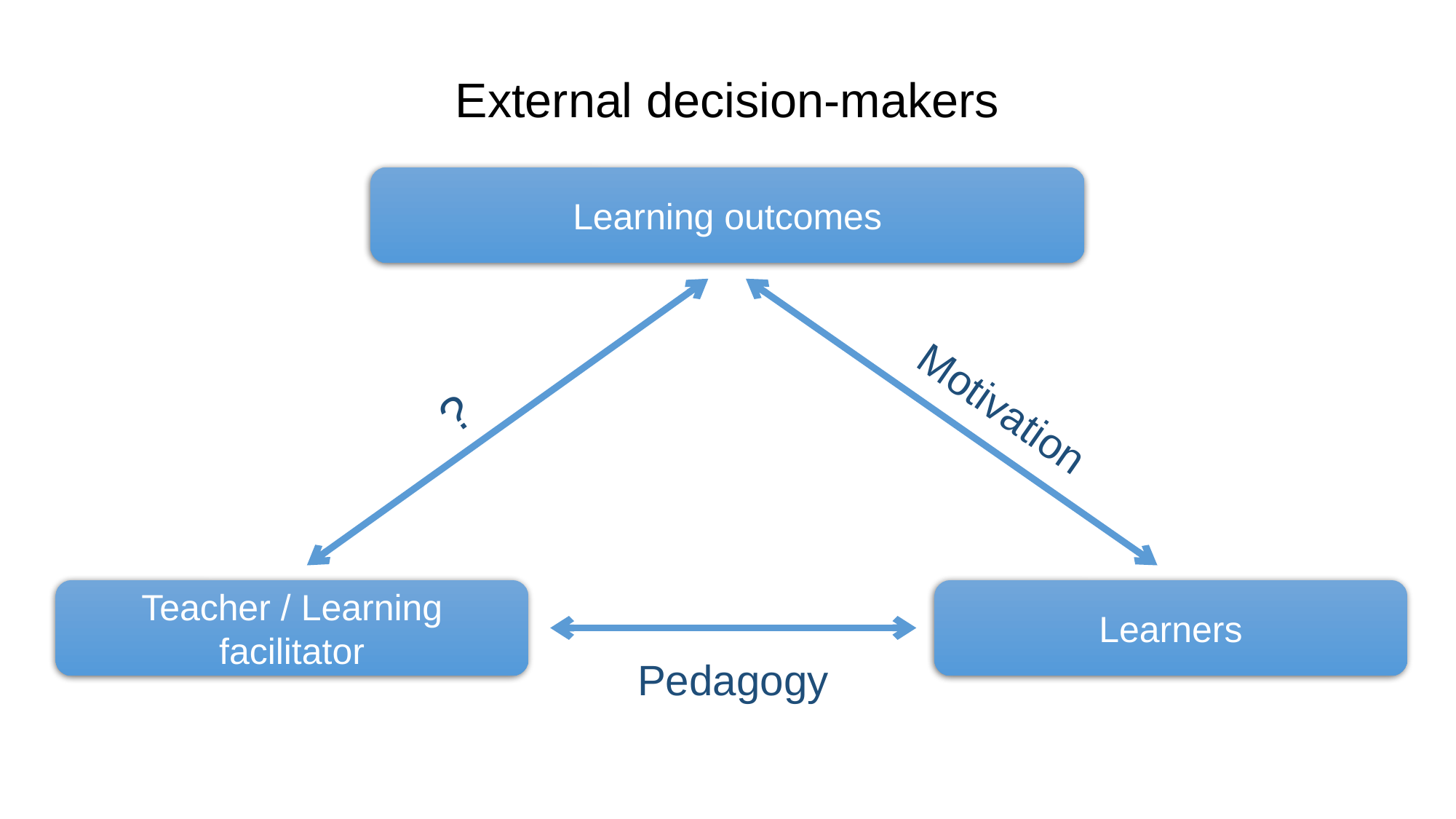

External decision-makers
Learning outcomes
?
Motivation
Teacher / Learning facilitator
Learners
Pedagogy